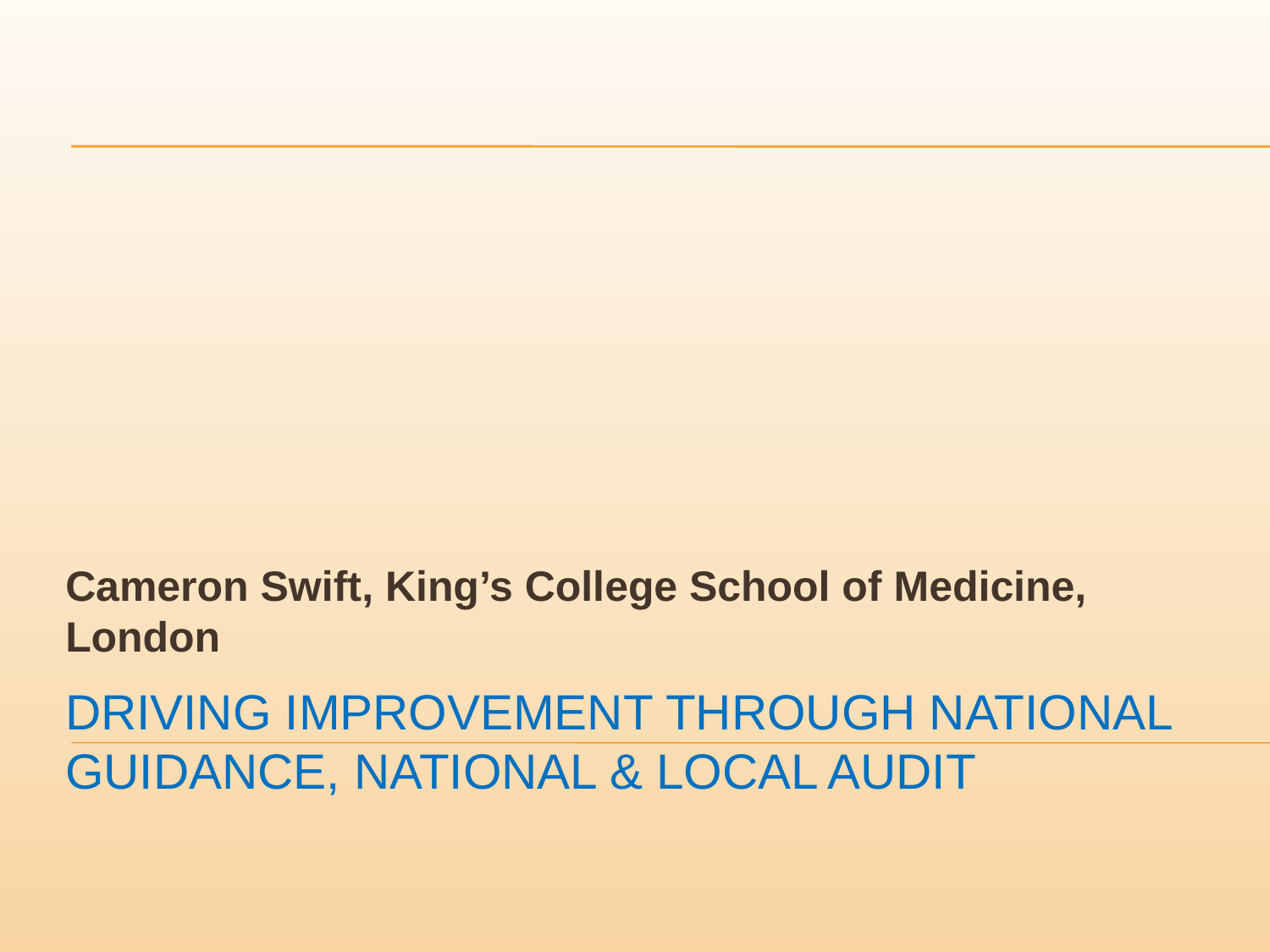

Cameron Swift, King’s College School of Medicine, London
# DRIVING IMPROVEMENT THROUGH NATIONAL GUIDANCE, NATIONAL & LOCAL AUDIT